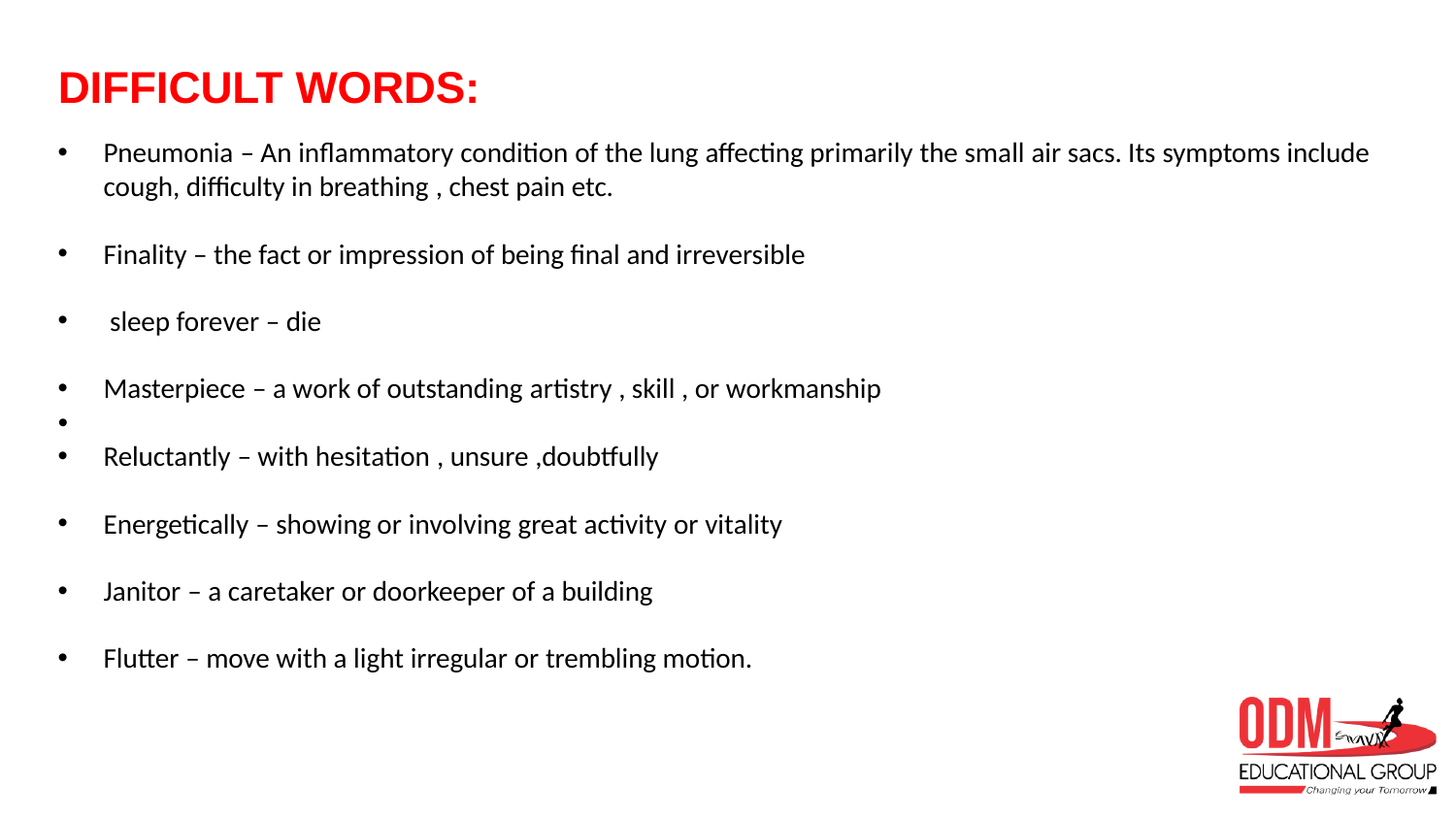

# DIFFICULT WORDS:
Pneumonia – An inflammatory condition of the lung affecting primarily the small air sacs. Its symptoms include  cough, difficulty in breathing , chest pain etc.

Finality – the fact or impression of being final and irreversible

sleep forever – die

Masterpiece – a work of outstanding artistry , skill , or workmanship
•
Reluctantly – with hesitation , unsure ,doubtfully

Energetically – showing or involving great activity or vitality

Janitor – a caretaker or doorkeeper of a building

Flutter – move with a light irregular or trembling motion.